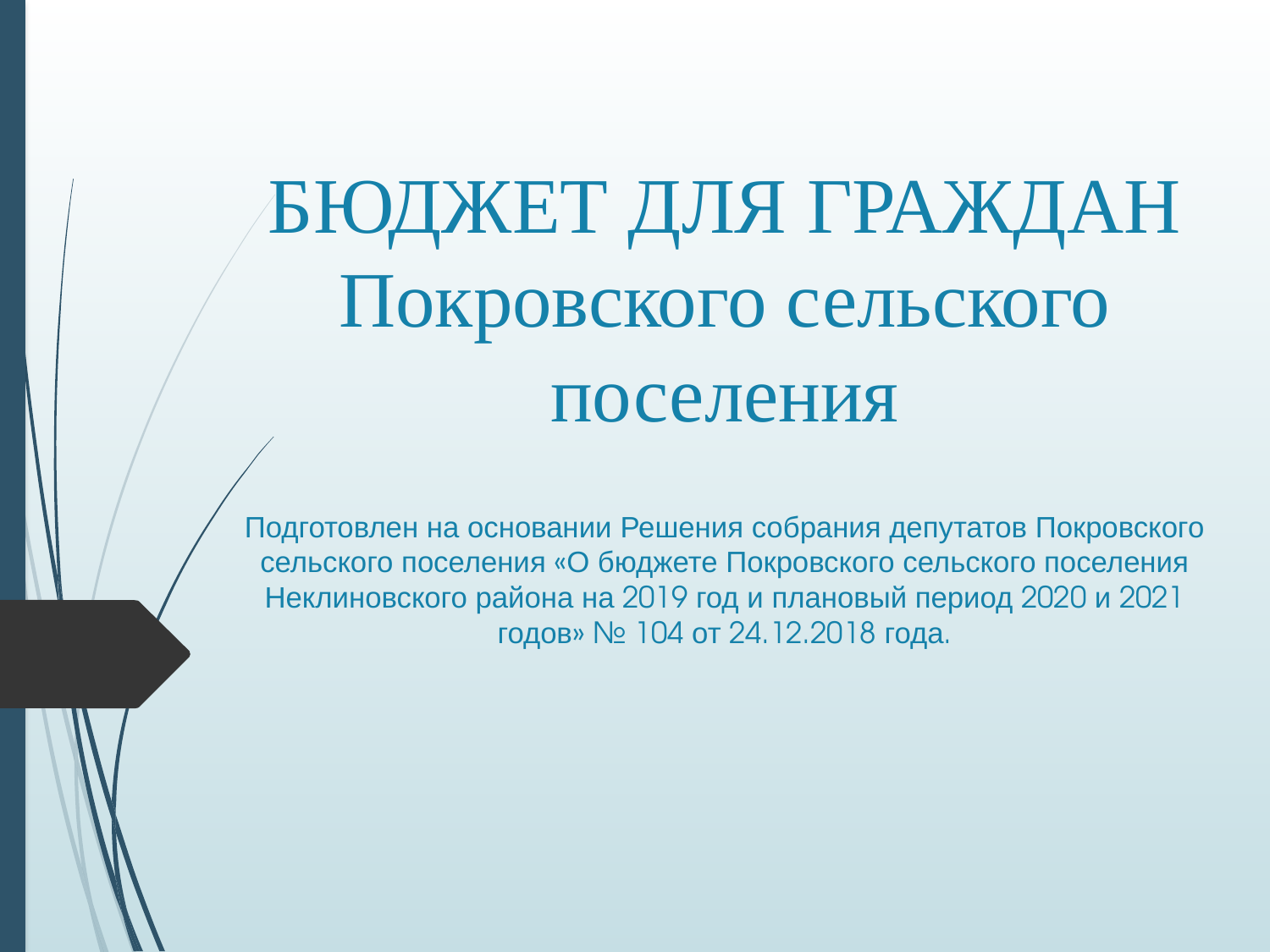

# БЮДЖЕТ ДЛЯ ГРАЖДАН Покровского сельского поселения Подготовлен на основании Решения собрания депутатов Покровского сельского поселения «О бюджете Покровского сельского поселения Неклиновского района на 2019 год и плановый период 2020 и 2021 годов» № 104 от 24.12.2018 года.